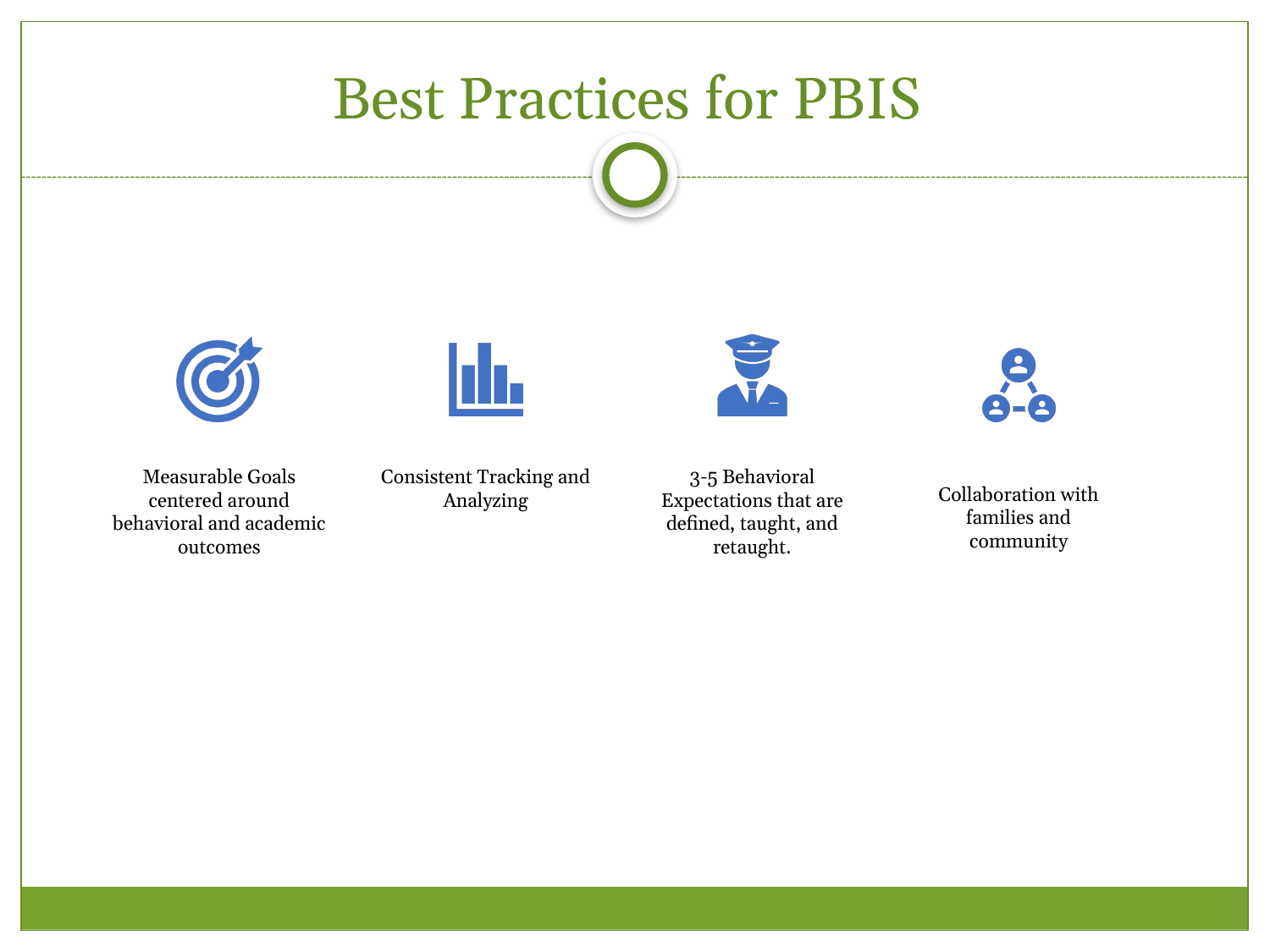

# Best Practices for PBIS
Measurable Goals centered around behavioral and academic outcomes
Consistent Tracking and Analyzing
3-5 Behavioral Expectations that are defined, taught, and retaught.
Collaboration with families and community